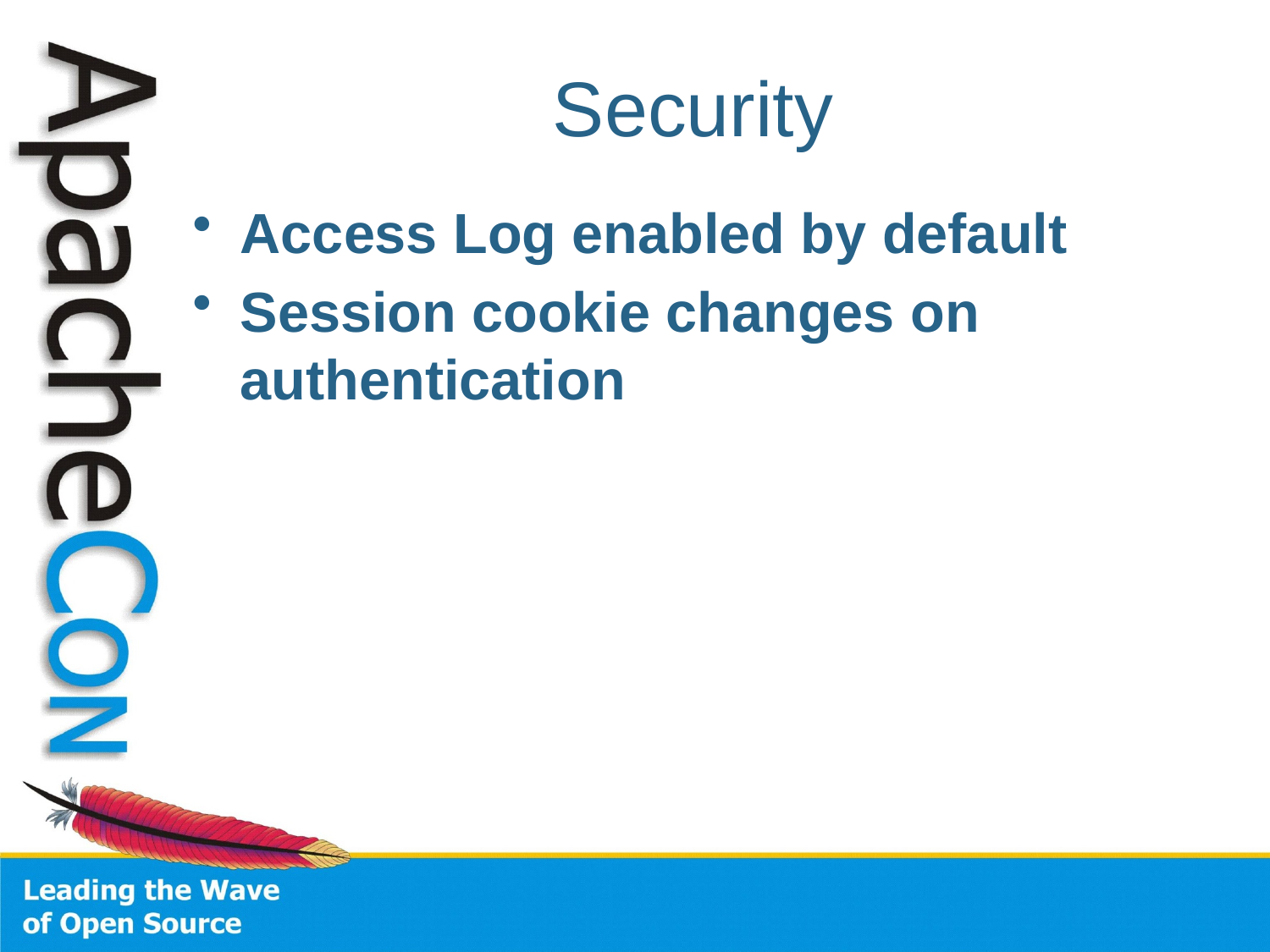

# Security
Access Log enabled by default
Session cookie changes on authentication